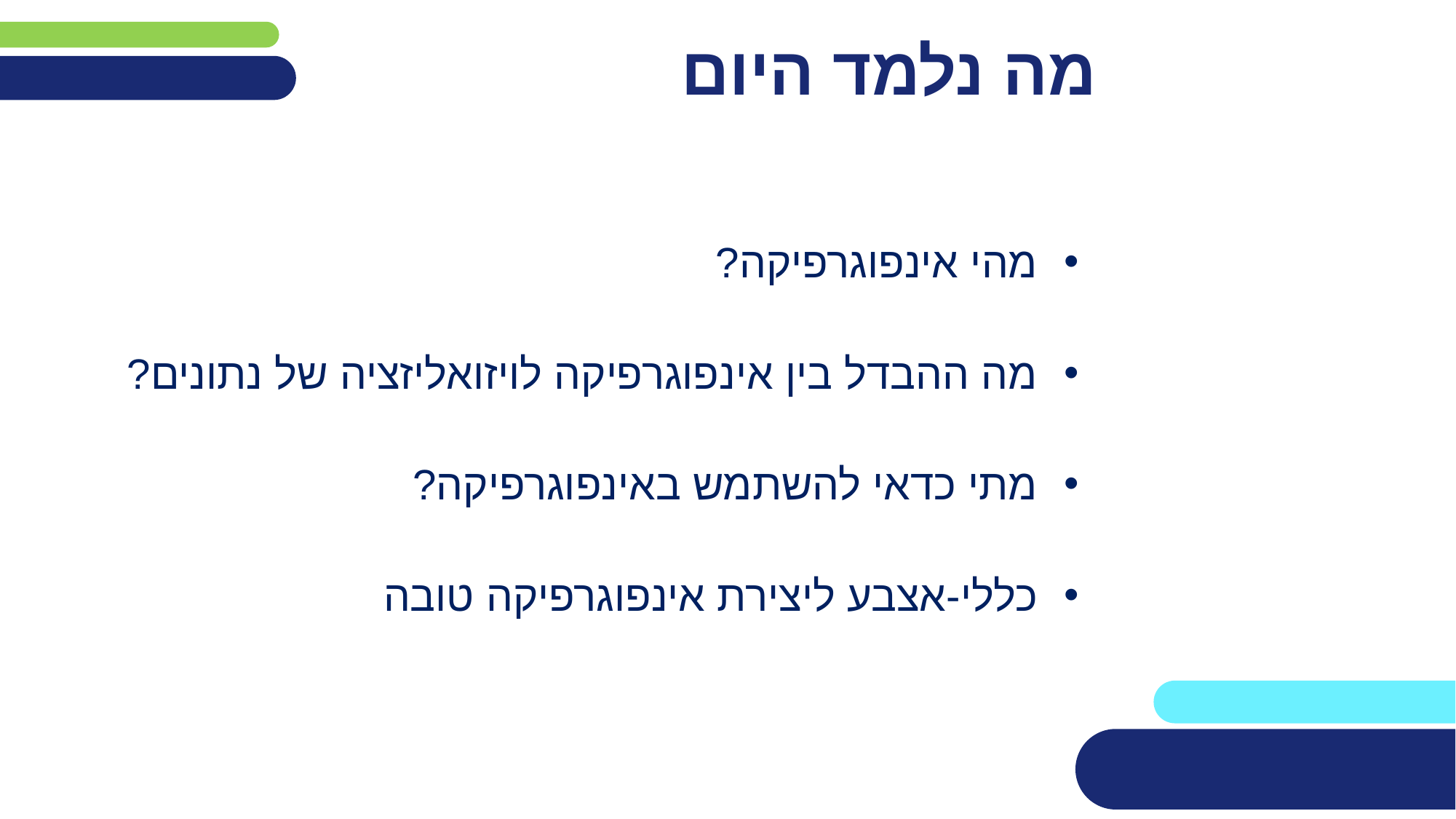

# מה נלמד היום
מהי אינפוגרפיקה?
מה ההבדל בין אינפוגרפיקה לויזואליזציה של נתונים?
מתי כדאי להשתמש באינפוגרפיקה?
כללי-אצבע ליצירת אינפוגרפיקה טובה